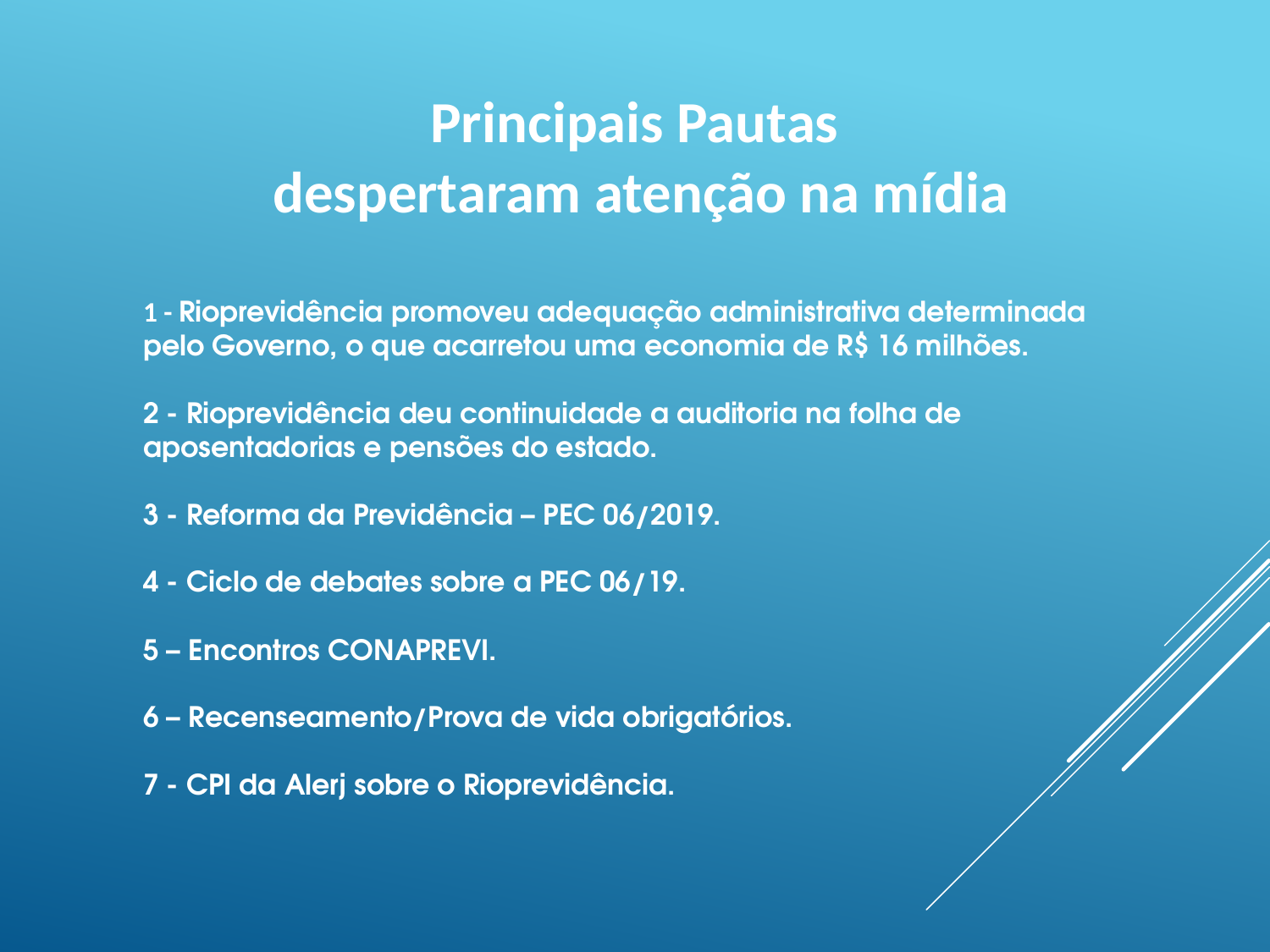

Principais Pautas
 despertaram atenção na mídia

1 - Rioprevidência promoveu adequação administrativa determinada pelo Governo, o que acarretou uma economia de R$ 16 milhões.

2 - Rioprevidência deu continuidade a auditoria na folha de
aposentadorias e pensões do estado.

3 - Reforma da Previdência – PEC 06/2019.

4 - Ciclo de debates sobre a PEC 06/19.

5 – Encontros CONAPREVI.

6 – Recenseamento/Prova de vida obrigatórios.

7 - CPI da Alerj sobre o Rioprevidência.